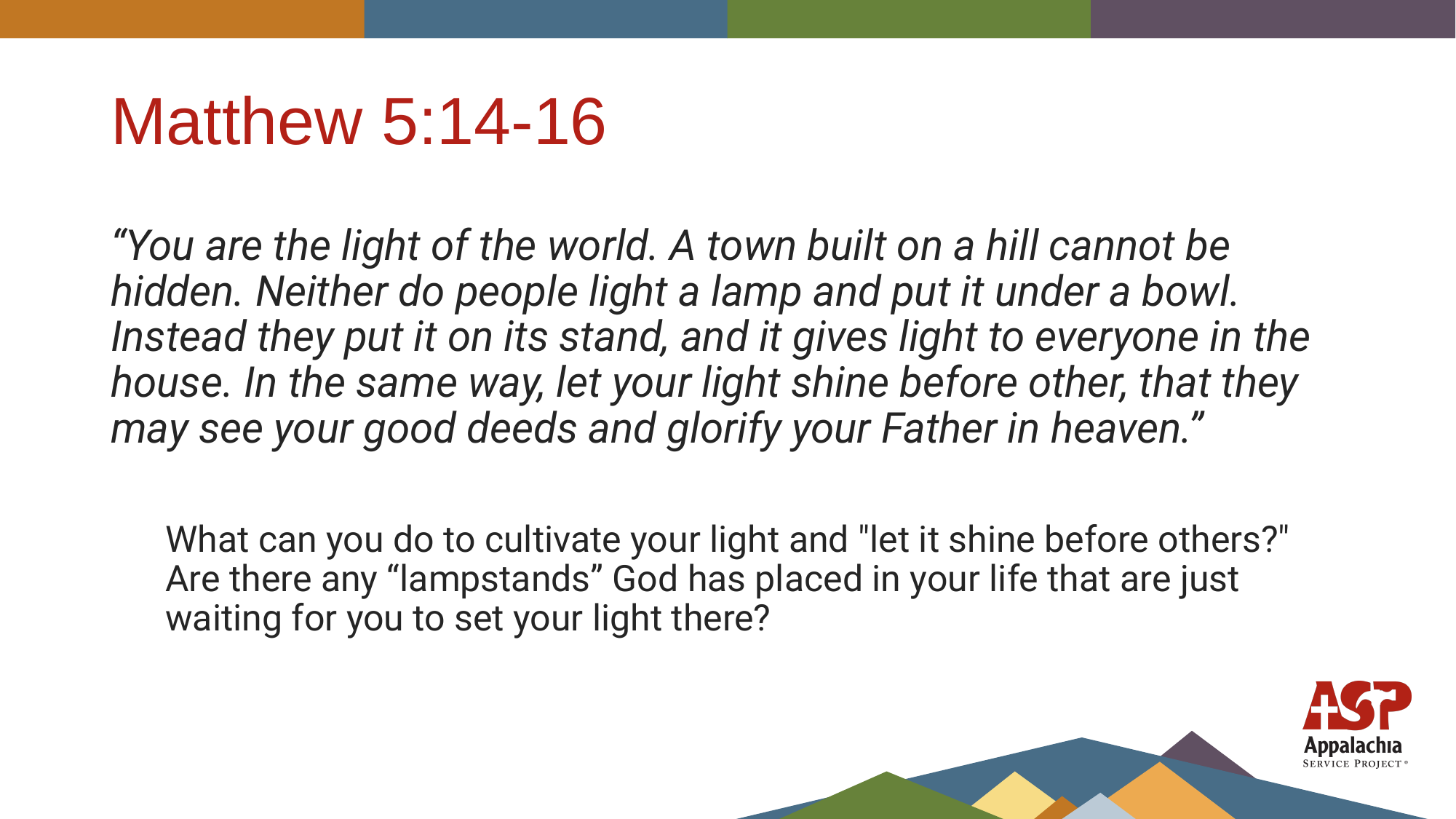

# Matthew 5:14-16
“You are the light of the world. A town built on a hill cannot be hidden. Neither do people light a lamp and put it under a bowl. Instead they put it on its stand, and it gives light to everyone in the house. In the same way, let your light shine before other, that they may see your good deeds and glorify your Father in heaven.”

What can you do to cultivate your light and "let it shine before others?" Are there any “lampstands” God has placed in your life that are just waiting for you to set your light there?